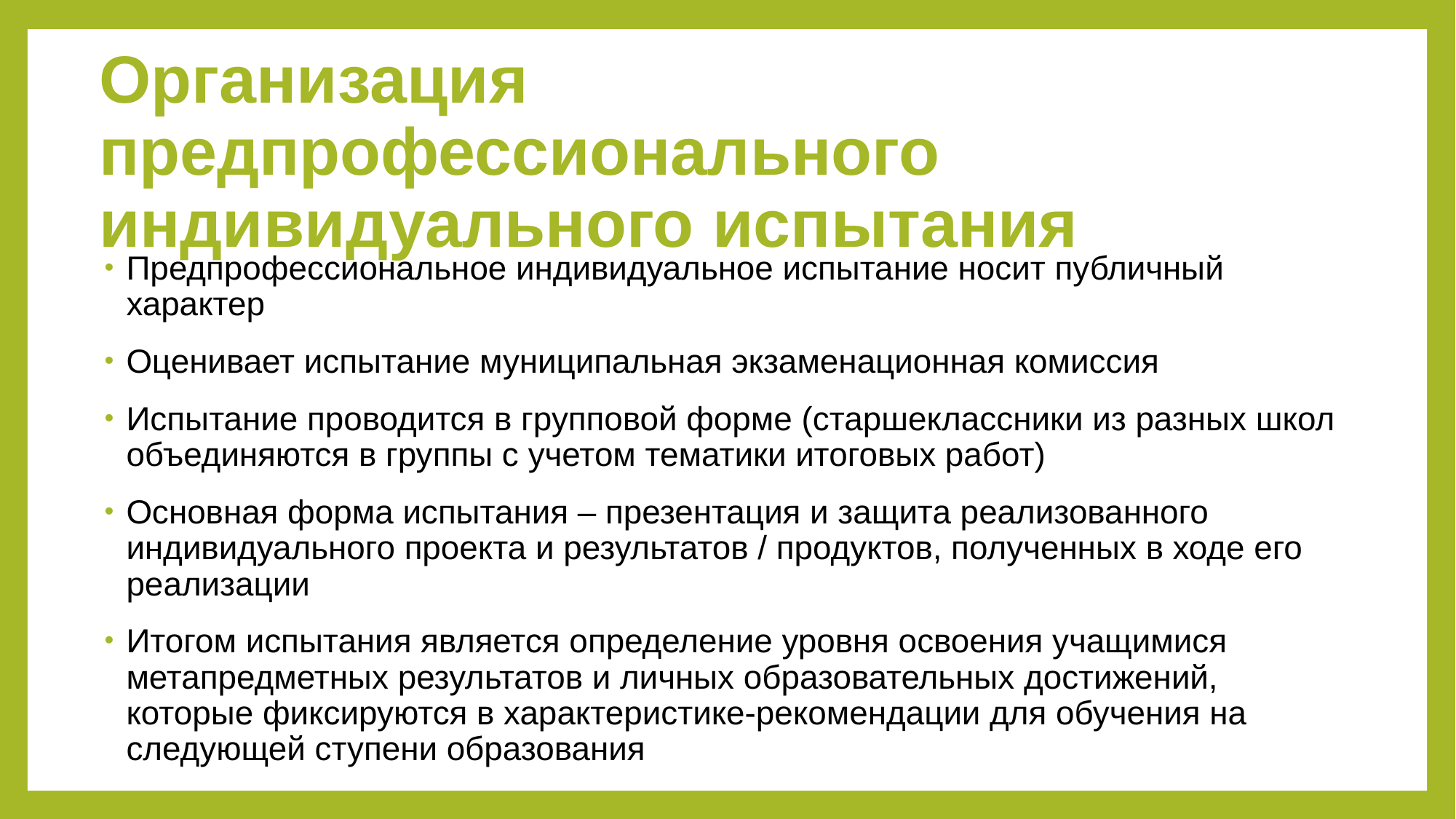

# Организация предпрофессионального индивидуального испытания
Предпрофессиональное индивидуальное испытание носит публичный характер
Оценивает испытание муниципальная экзаменационная комиссия
Испытание проводится в групповой форме (старшеклассники из разных школ объединяются в группы с учетом тематики итоговых работ)
Основная форма испытания – презентация и защита реализованного индивидуального проекта и результатов / продуктов, полученных в ходе его реализации
Итогом испытания является определение уровня освоения учащимися метапредметных результатов и личных образовательных достижений, которые фиксируются в характеристике-рекомендации для обучения на следующей ступени образования